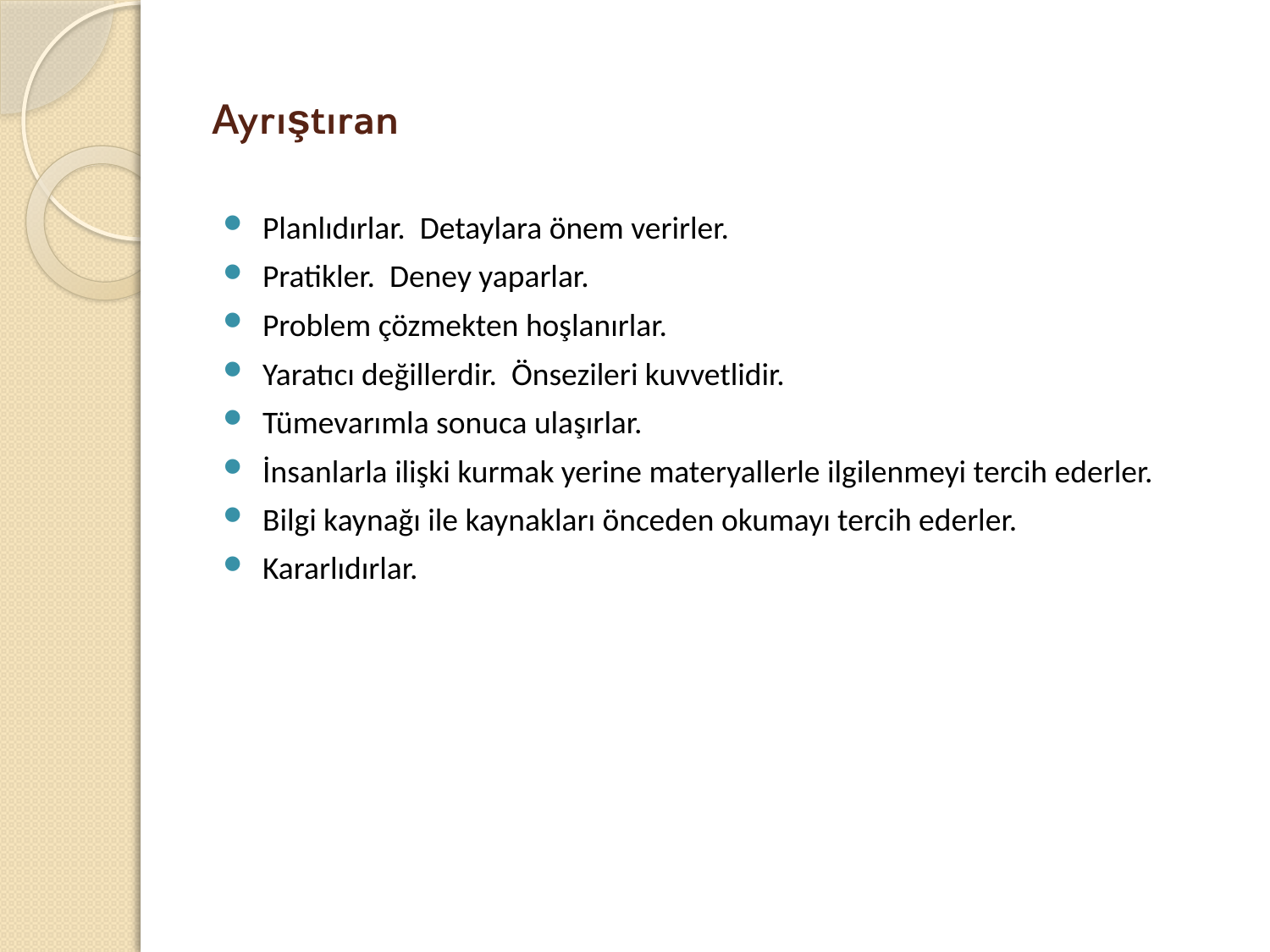

# Ayrıştıran
Planlıdırlar.  Detaylara önem verirler.
Pratikler.  Deney yaparlar.
Problem çözmekten hoşlanırlar.
Yaratıcı değillerdir.  Önsezileri kuvvetlidir.
Tümevarımla sonuca ulaşırlar.
İnsanlarla ilişki kurmak yerine materyallerle ilgilenmeyi tercih ederler.
Bilgi kaynağı ile kaynakları önceden okumayı tercih ederler.
Kararlıdırlar.